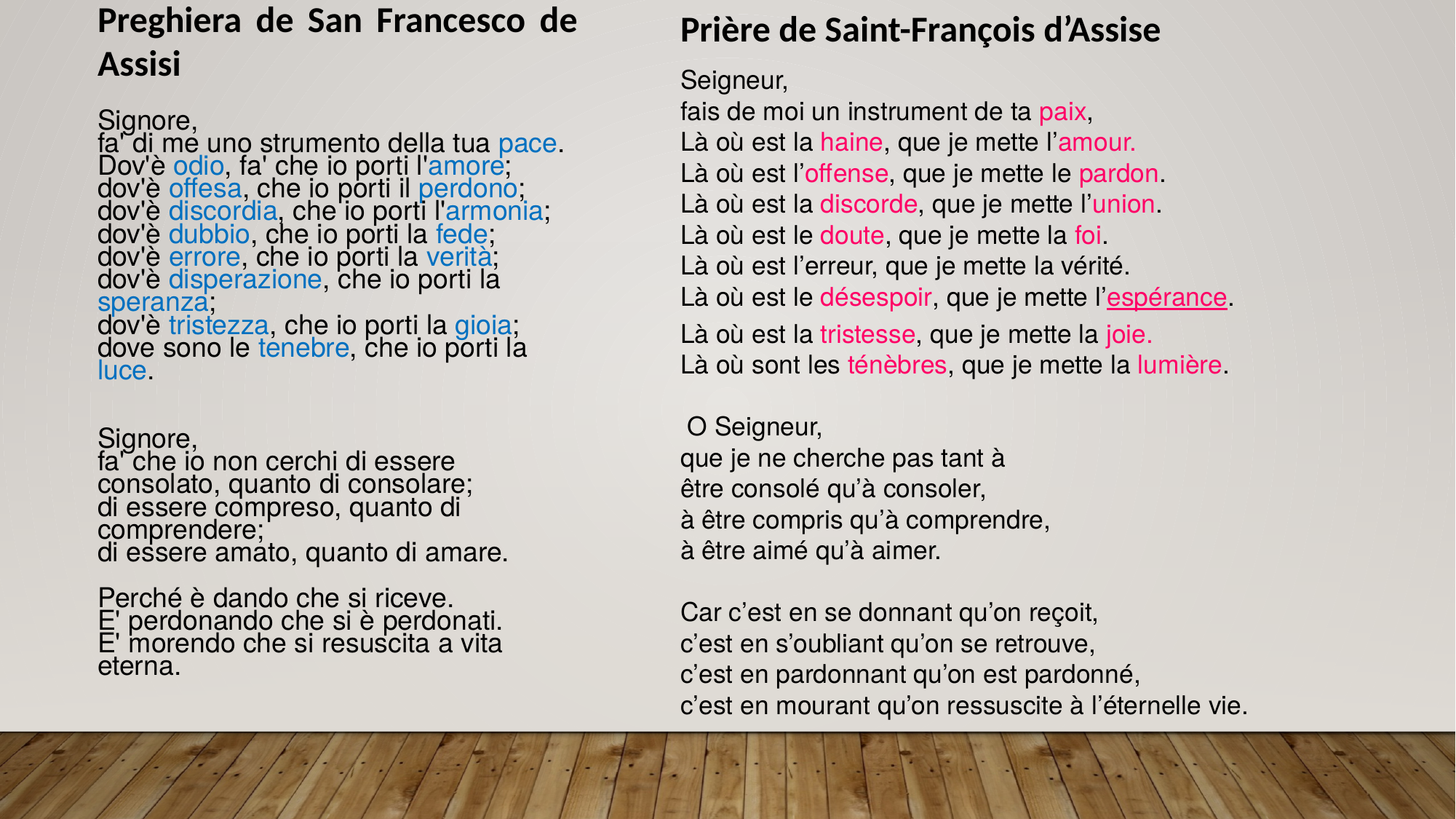

Prière de Saint-François d’Assise

Seigneur,
fais de moi un instrument de ta paix,
Là où est la haine, que je mette l’amour.
Là où est l’offense, que je mette le pardon.
Là où est la discorde, que je mette l’union.
Là où est le doute, que je mette la foi.
Là où est l’erreur, que je mette la vérité.
Là où est le désespoir, que je mette l’espérance.
Là où est la tristesse, que je mette la joie.
Là où sont les ténèbres, que je mette la lumière.

 O Seigneur,
que je ne cherche pas tant à
être consolé qu’à consoler,
à être compris qu’à comprendre,
à être aimé qu’à aimer.

Car c’est en se donnant qu’on reçoit,
c’est en s’oubliant qu’on se retrouve,
c’est en pardonnant qu’on est pardonné,
c’est en mourant qu’on ressuscite à l’éternelle vie.
Preghiera de San Francesco de Assisi

Signore,
fa' di me uno strumento della tua pace.
Dov'è odio, fa' che io porti l'amore;
dov'è offesa, che io porti il perdono;
dov'è discordia, che io porti l'armonia;
dov'è dubbio, che io porti la fede;
dov'è errore, che io porti la verità;
dov'è disperazione, che io porti la speranza;
dov'è tristezza, che io porti la gioia;
dove sono le tenebre, che io porti la luce.
Signore,
fa' che io non cerchi di essere consolato, quanto di consolare;
di essere compreso, quanto di comprendere;
di essere amato, quanto di amare.
Perché è dando che si riceve.
E' perdonando che si è perdonati.
E' morendo che si resuscita a vita eterna.